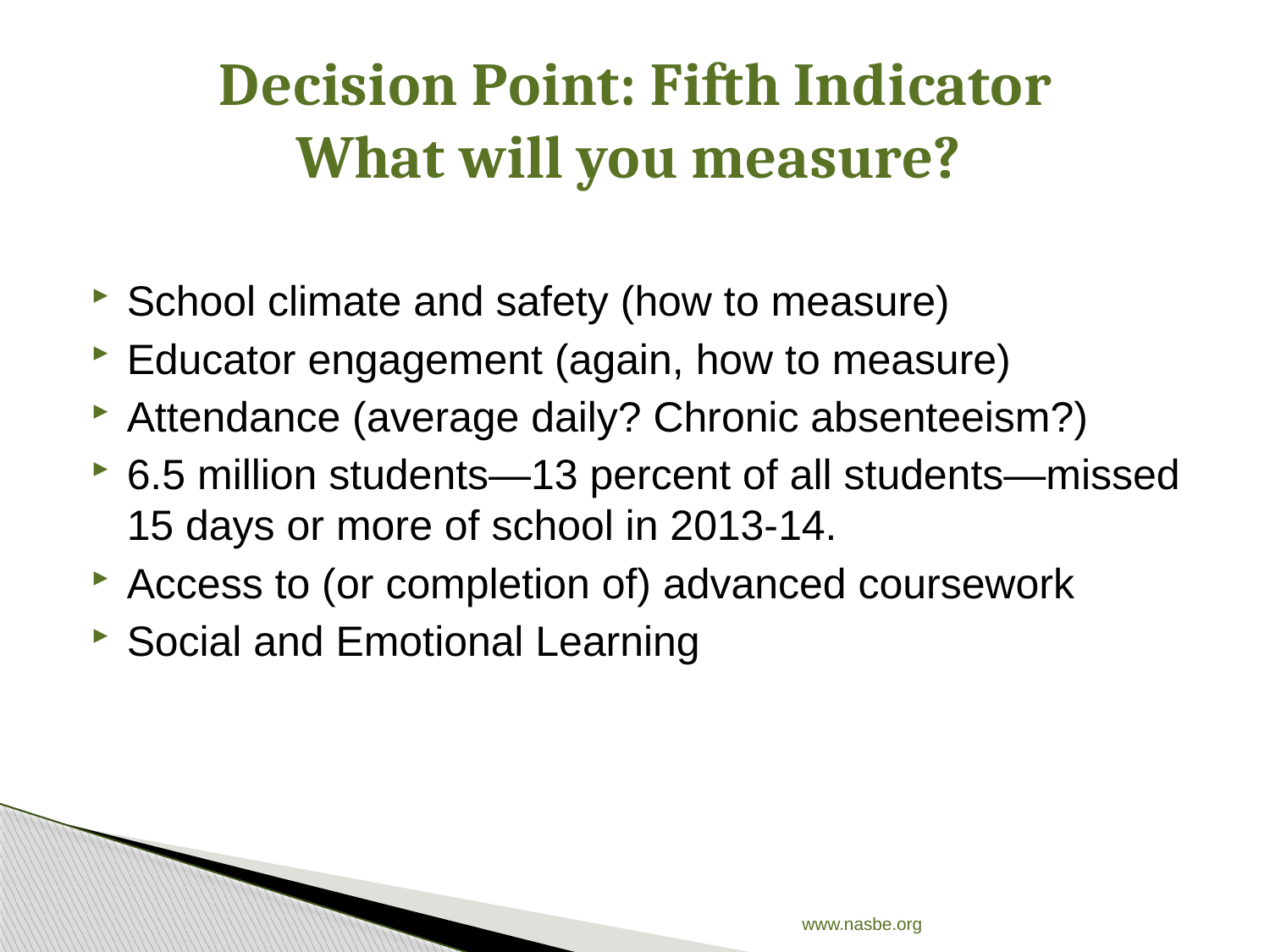

# Decision Point: Fifth Indicator What will you measure?

School climate and safety (how to measure)
Educator engagement (again, how to measure)
Attendance (average daily? Chronic absenteeism?)
6.5 million students—13 percent of all students—missed 15 days or more of school in 2013-14.
Access to (or completion of) advanced coursework
Social and Emotional Learning
www.nasbe.org